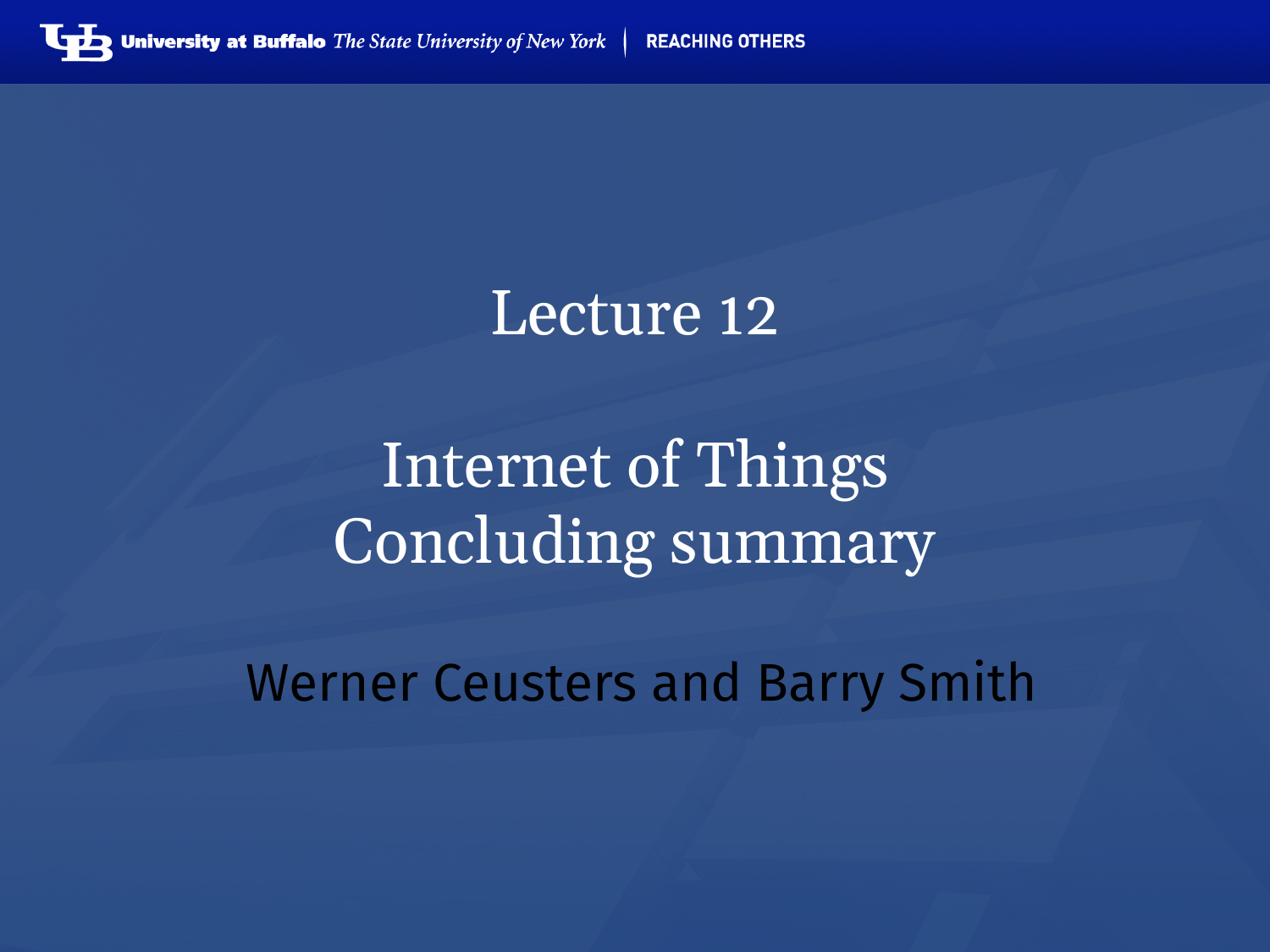

# Lecture 12 Internet of Things Concluding summary
 Werner Ceusters and Barry Smith